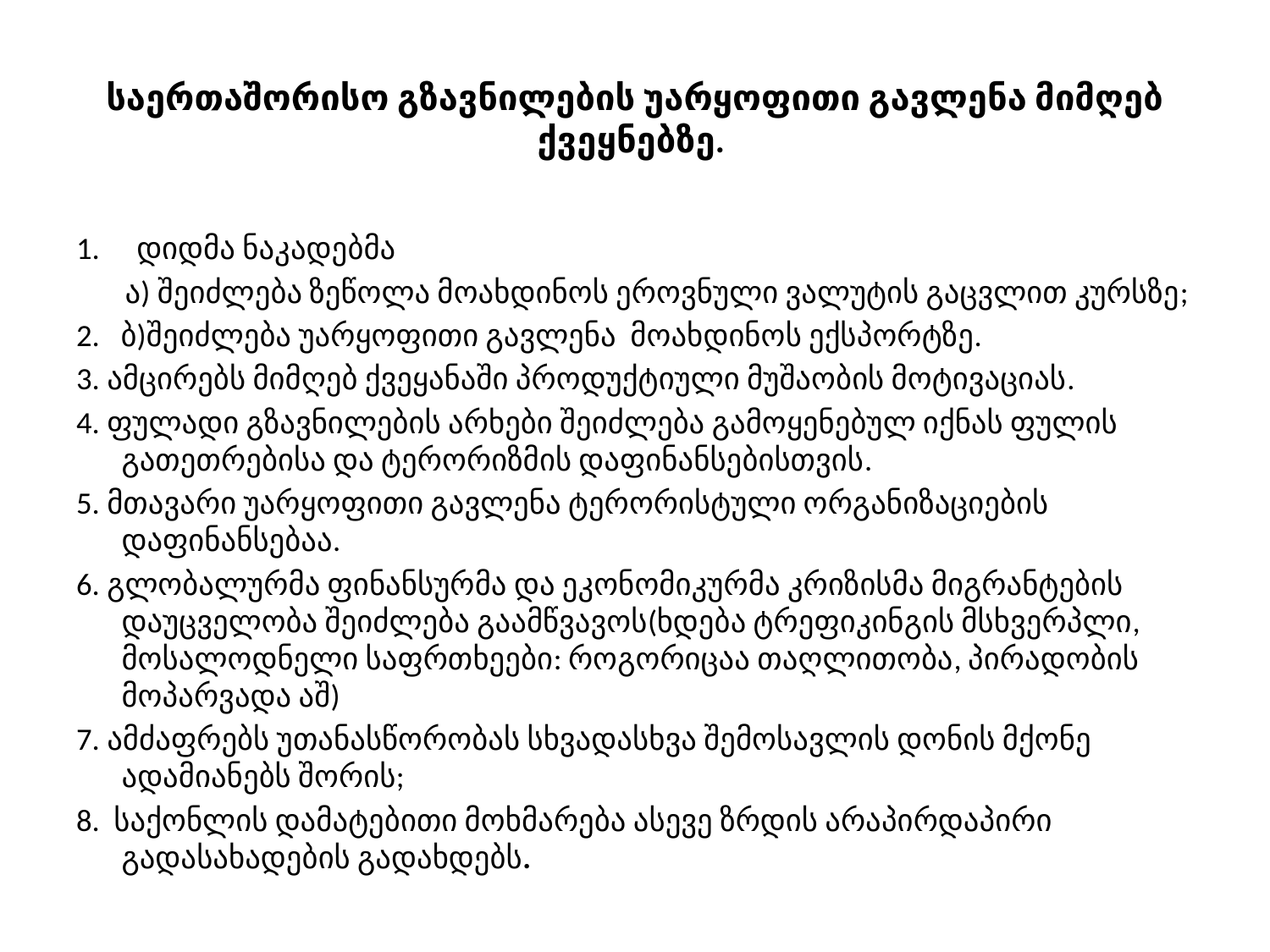

# საერთაშორისო გზავნილების უარყოფითი გავლენა მიმღებ ქვეყნებზე.
დიდმა ნაკადებმა
       ა) შეიძლება ზეწოლა მოახდინოს ეროვნული ვალუტის გაცვლით კურსზე;
2.   ბ)შეიძლება უარყოფითი გავლენა  მოახდინოს ექსპორტზე.
3. ამცირებს მიმღებ ქვეყანაში პროდუქტიული მუშაობის მოტივაციას.
4. ფულადი გზავნილების არხები შეიძლება გამოყენებულ იქნას ფულის გათეთრებისა და ტერორიზმის დაფინანსებისთვის.
5. მთავარი უარყოფითი გავლენა ტერორისტული ორგანიზაციების დაფინანსებაა.
6. გლობალურმა ფინანსურმა და ეკონომიკურმა კრიზისმა მიგრანტების დაუცველობა შეიძლება გაამწვავოს(ხდება ტრეფიკინგის მსხვერპლი, მოსალოდნელი საფრთხეები: როგორიცაა თაღლითობა, პირადობის მოპარვადა აშ)
7. ამძაფრებს უთანასწორობას სხვადასხვა შემოსავლის დონის მქონე ადამიანებს შორის;
8.  საქონლის დამატებითი მოხმარება ასევე ზრდის არაპირდაპირი გადასახადების გადახდებს.